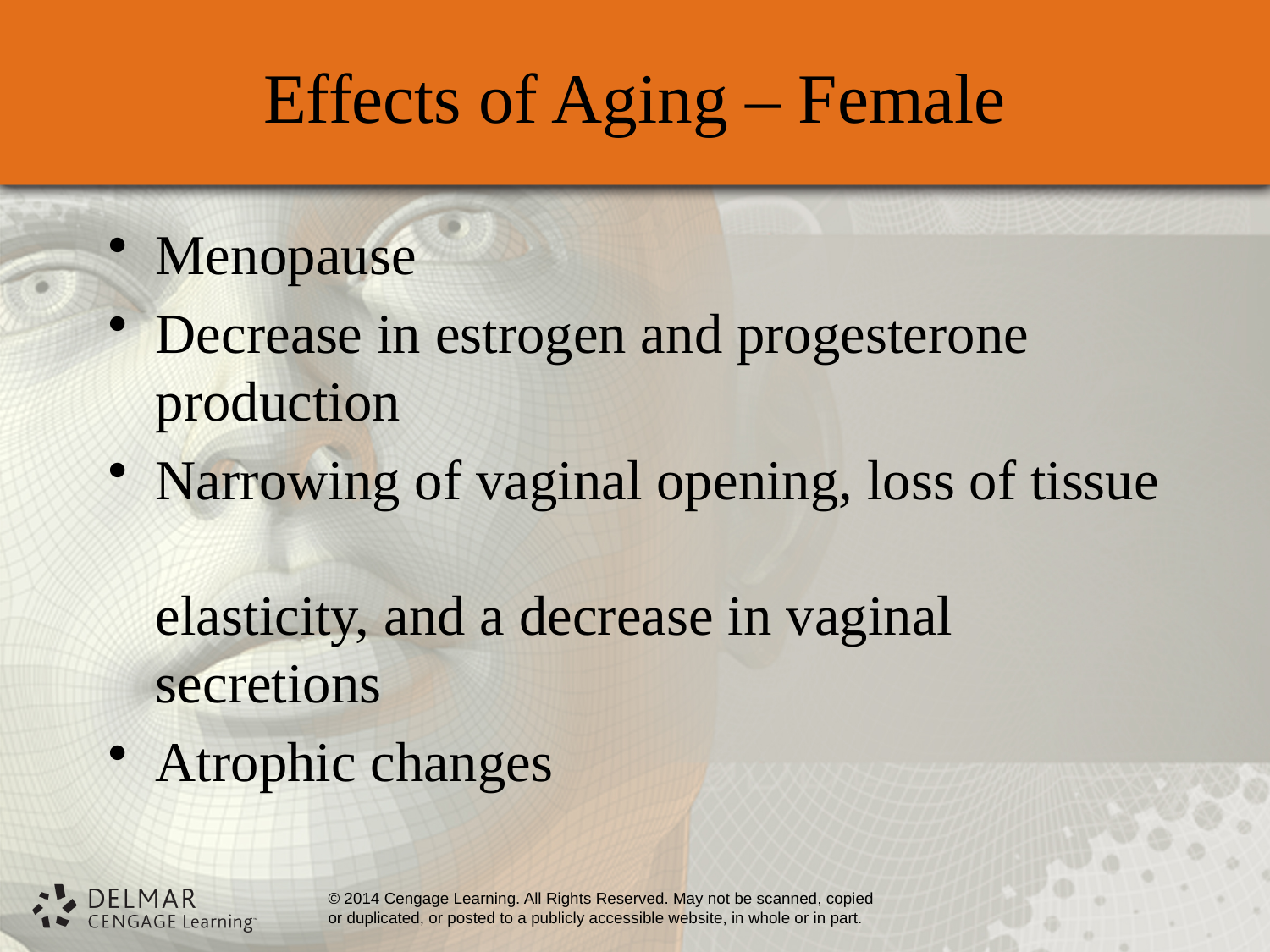

# Effects of Aging – Female
Menopause
Decrease in estrogen and progesterone
production
Narrowing of vaginal opening, loss of tissue
elasticity, and a decrease in vaginal secretions
Atrophic changes